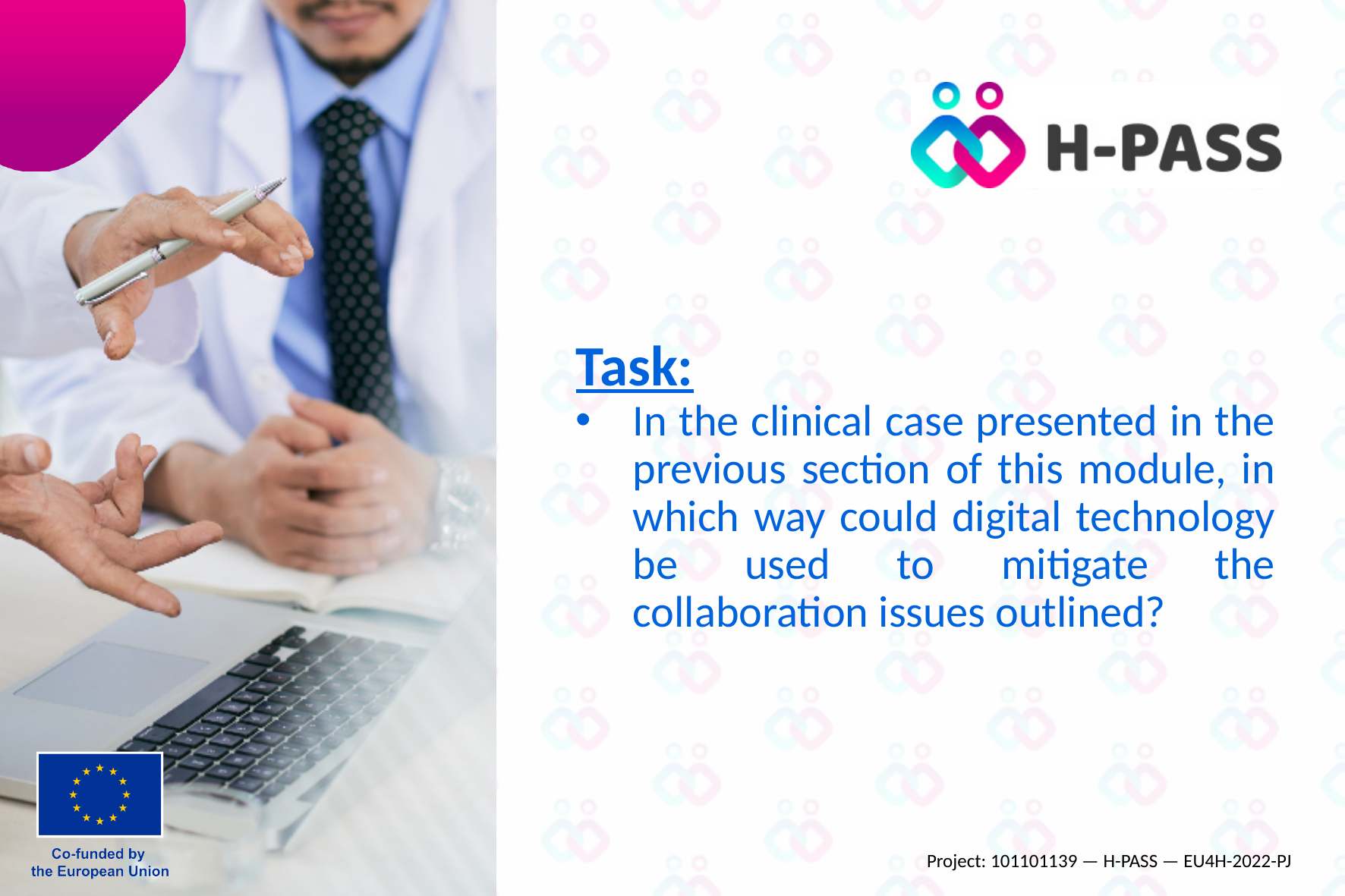

Task:
In the clinical case presented in the previous section of this module, in which way could digital technology be used to mitigate the collaboration issues outlined?

Project: 101101139 — H-PASS — EU4H-2022-PJ